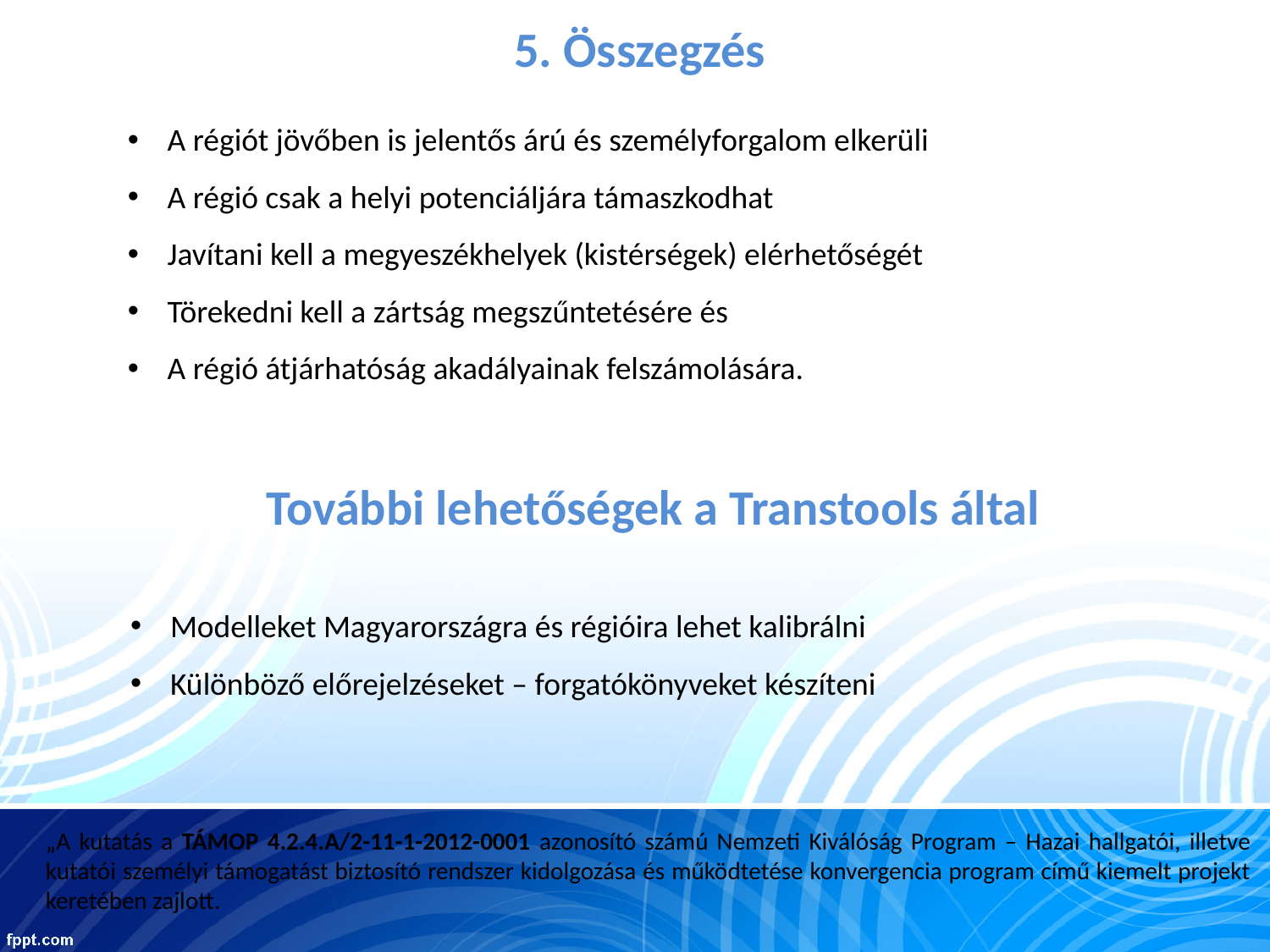

# 5. Összegzés
A régiót jövőben is jelentős árú és személyforgalom elkerüli
A régió csak a helyi potenciáljára támaszkodhat
Javítani kell a megyeszékhelyek (kistérségek) elérhetőségét
Törekedni kell a zártság megszűntetésére és
A régió átjárhatóság akadályainak felszámolására.

További lehetőségek a Transtools által

Modelleket Magyarországra és régióira lehet kalibrálni
Különböző előrejelzéseket – forgatókönyveket készíteni
„A kutatás a TÁMOP 4.2.4.A/2-11-1-2012-0001 azonosító számú Nemzeti Kiválóság Program – Hazai hallgatói, illetve kutatói személyi támogatást biztosító rendszer kidolgozása és működtetése konvergencia program című kiemelt projekt keretében zajlott.